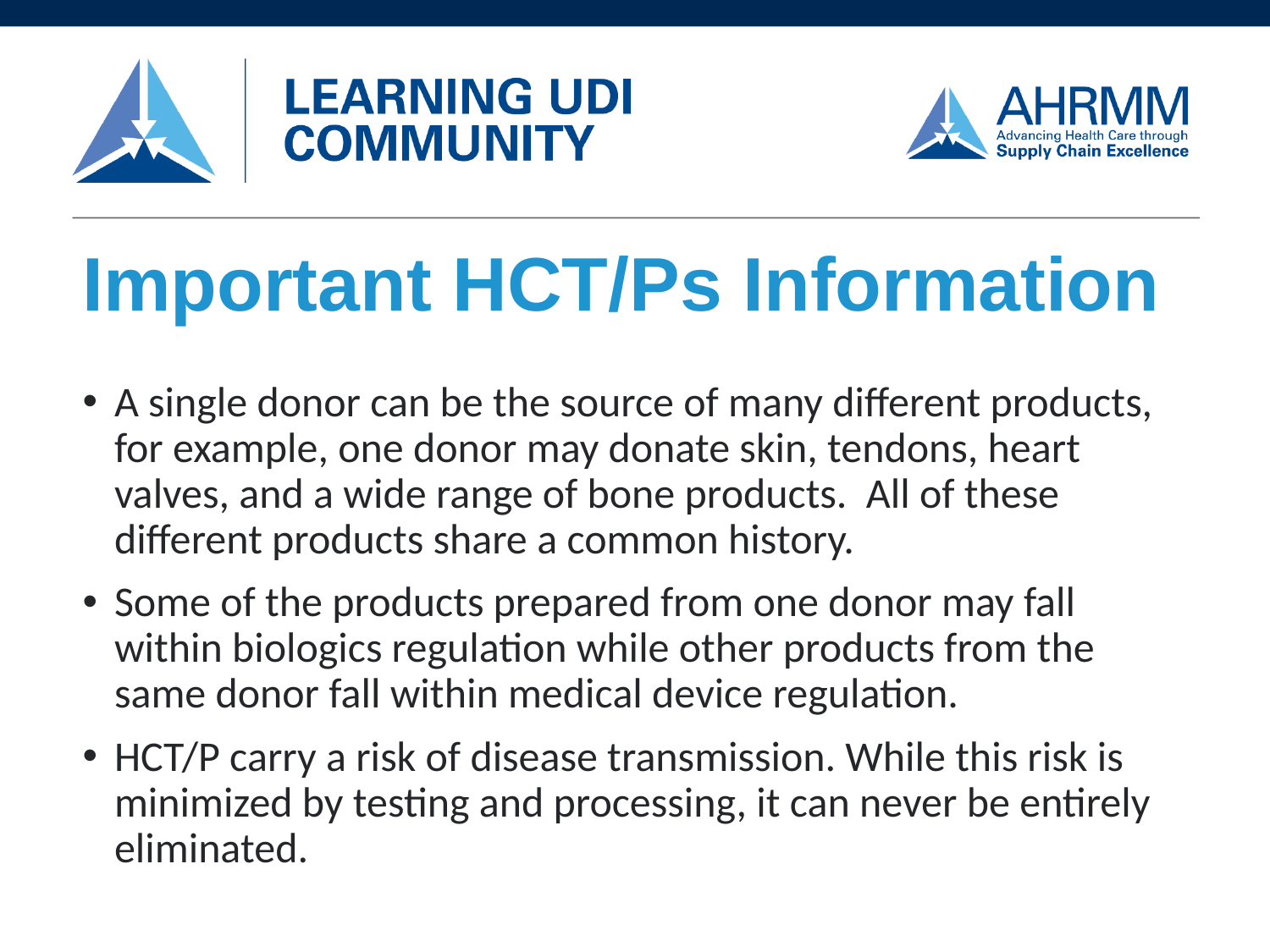

Important HCT/Ps Information

A single donor can be the source of many different products, for example, one donor may donate skin, tendons, heart valves, and a wide range of bone products.  All of these different products share a common history.
Some of the products prepared from one donor may fall within biologics regulation while other products from the same donor fall within medical device regulation.
HCT/P carry a risk of disease transmission. While this risk is minimized by testing and processing, it can never be entirely eliminated.